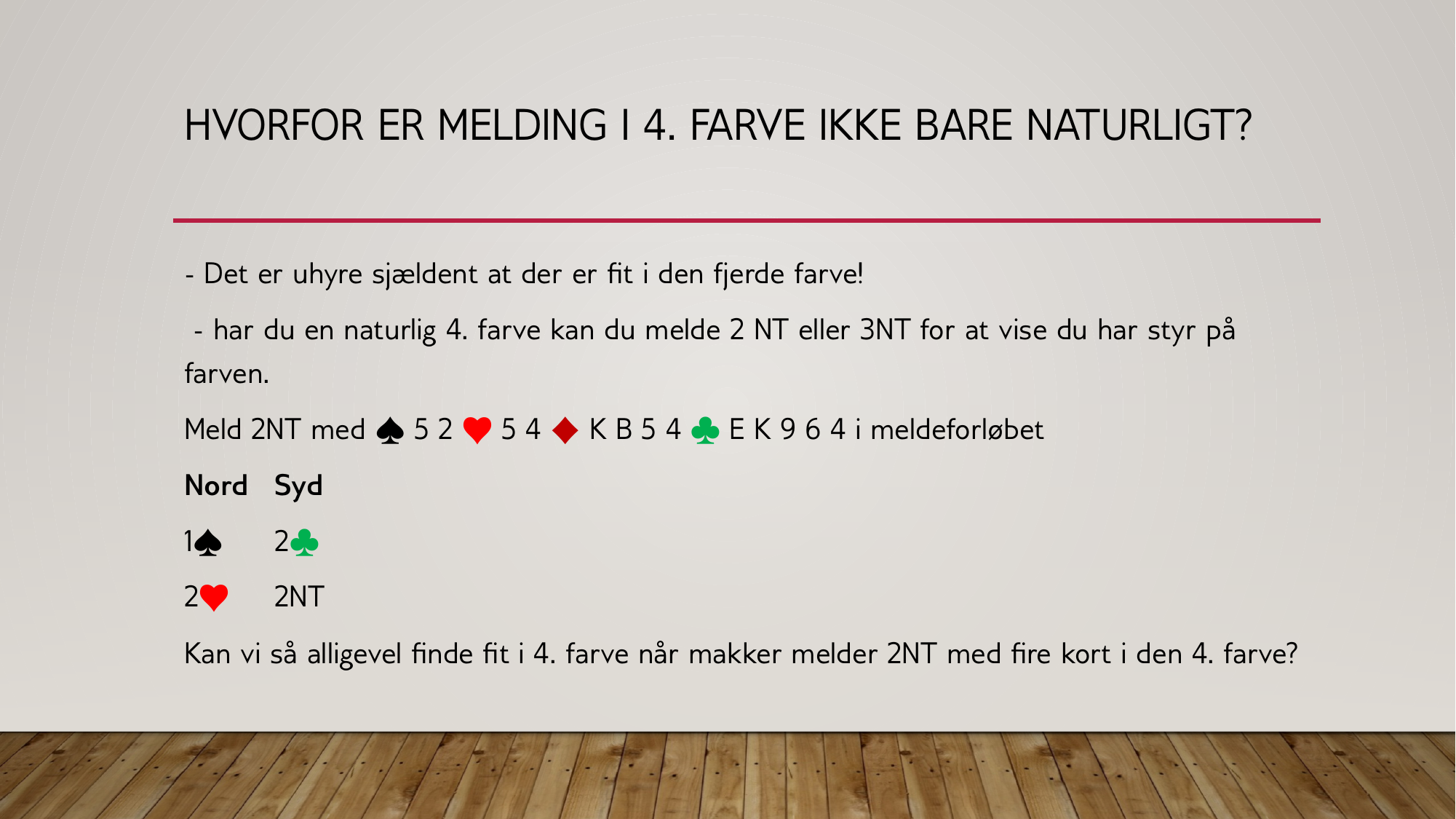

# Hvorfor er melding i 4. farve ikke bare naturligT?
- Det er uhyre sjældent at der er fit i den fjerde farve!
 - har du en naturlig 4. farve kan du melde 2 NT eller 3NT for at vise du har styr på farven.
Meld 2NT med ♠ ︎5 2 ♥︎ 5 4 ♦︎ K B 5 4 ♣︎ E K 9 6 4 i meldeforløbet
Nord		Syd
1♠︎		2♣︎
2♥︎		2NT
Kan vi så alligevel finde fit i 4. farve når makker melder 2NT med fire kort i den 4. farve?